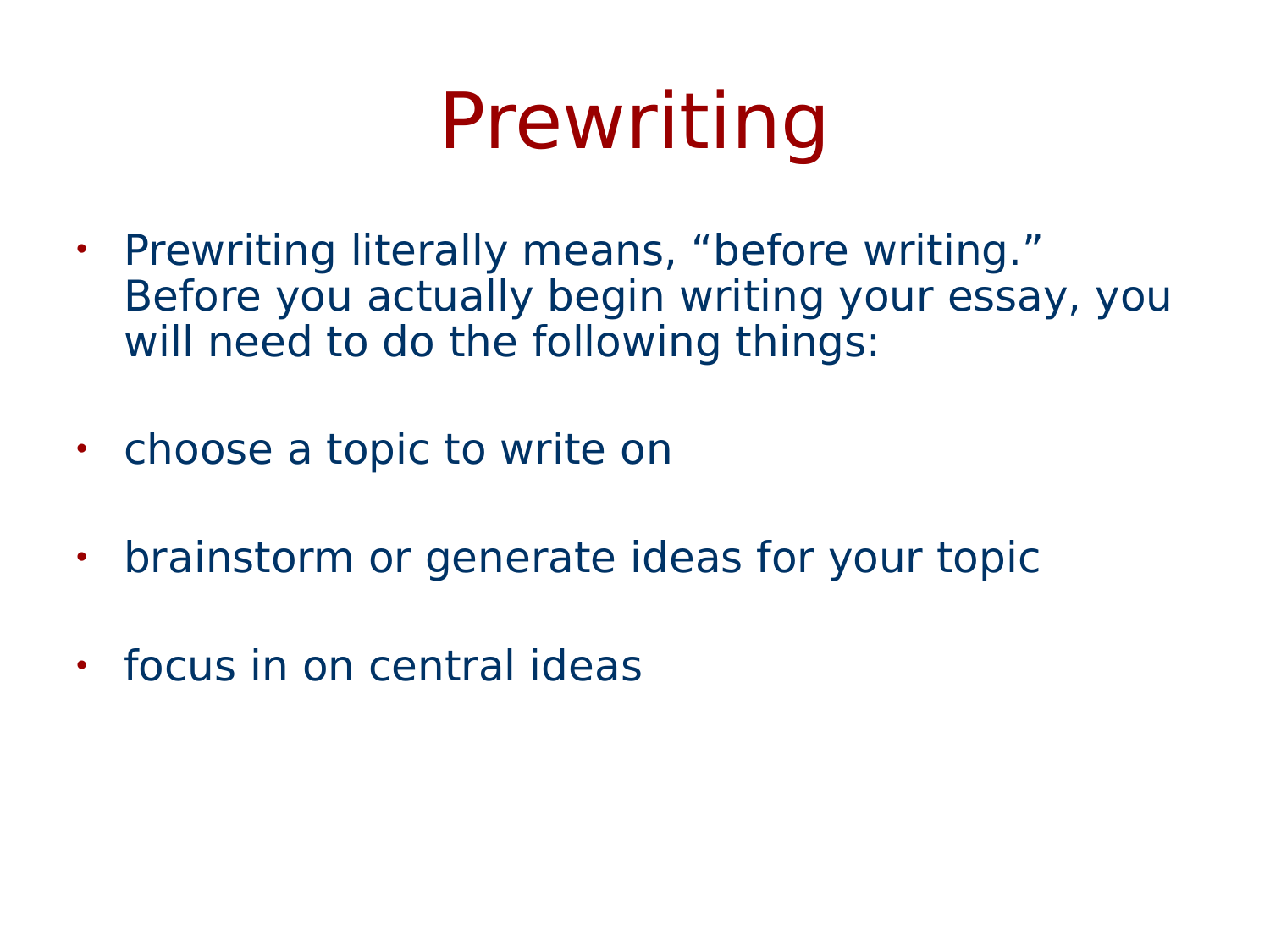

# Prewriting
Prewriting literally means, “before writing.”  Before you actually begin writing your essay, you will need to do the following things:

choose a topic to write on

brainstorm or generate ideas for your topic

focus in on central ideas